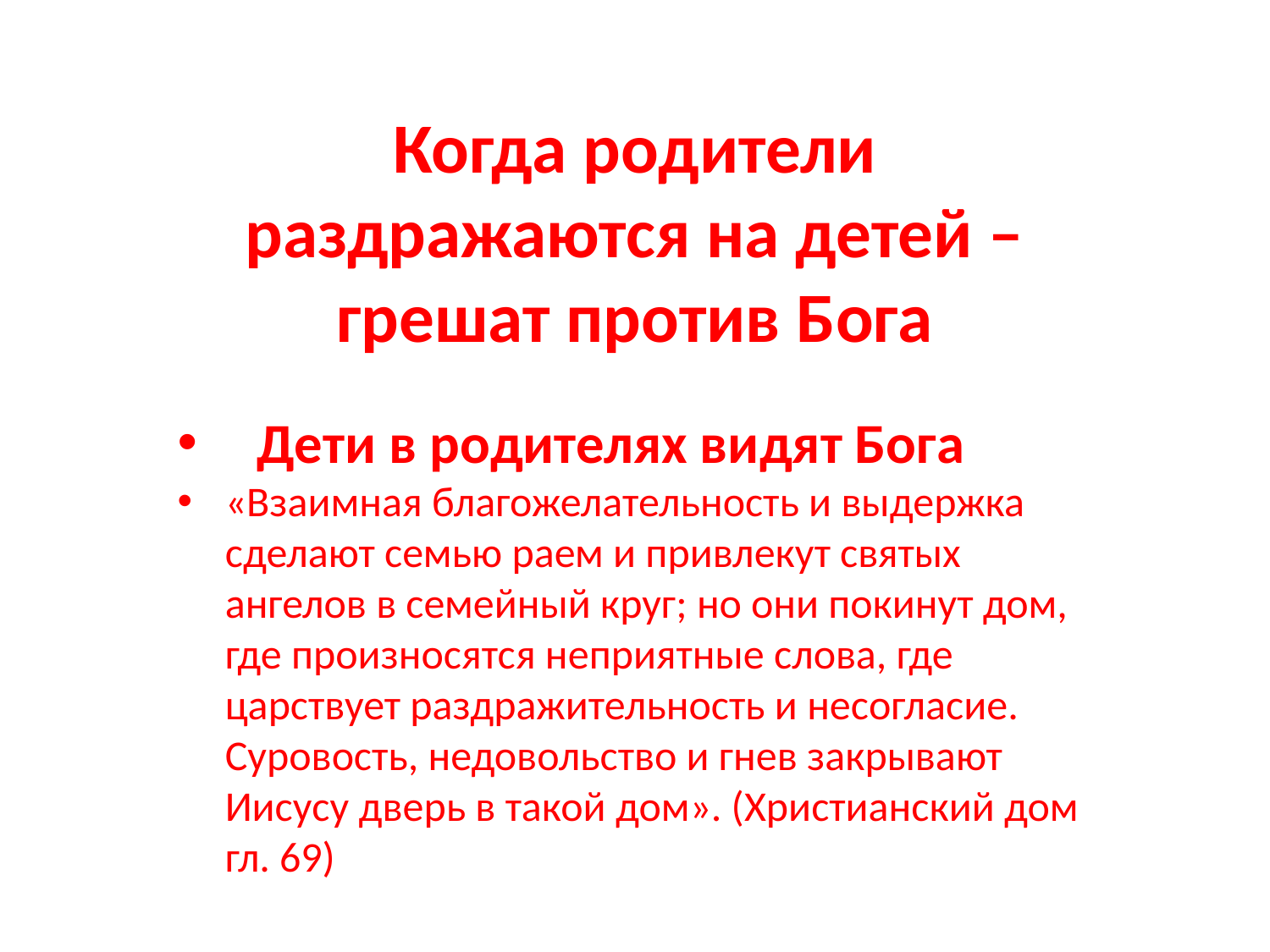

Когда родители раздражаются на детей – грешат против Бога

Дети в родителях видят Бога
«Взаимная благожелательность и выдержка сделают семью раем и привлекут святых ангелов в семейный круг; но они покинут дом, где произносятся неприятные слова, где царствует раздражительность и несогласие. Суровость, недовольство и гнев закрывают Иисусу дверь в такой дом». (Христианский дом гл. 69)